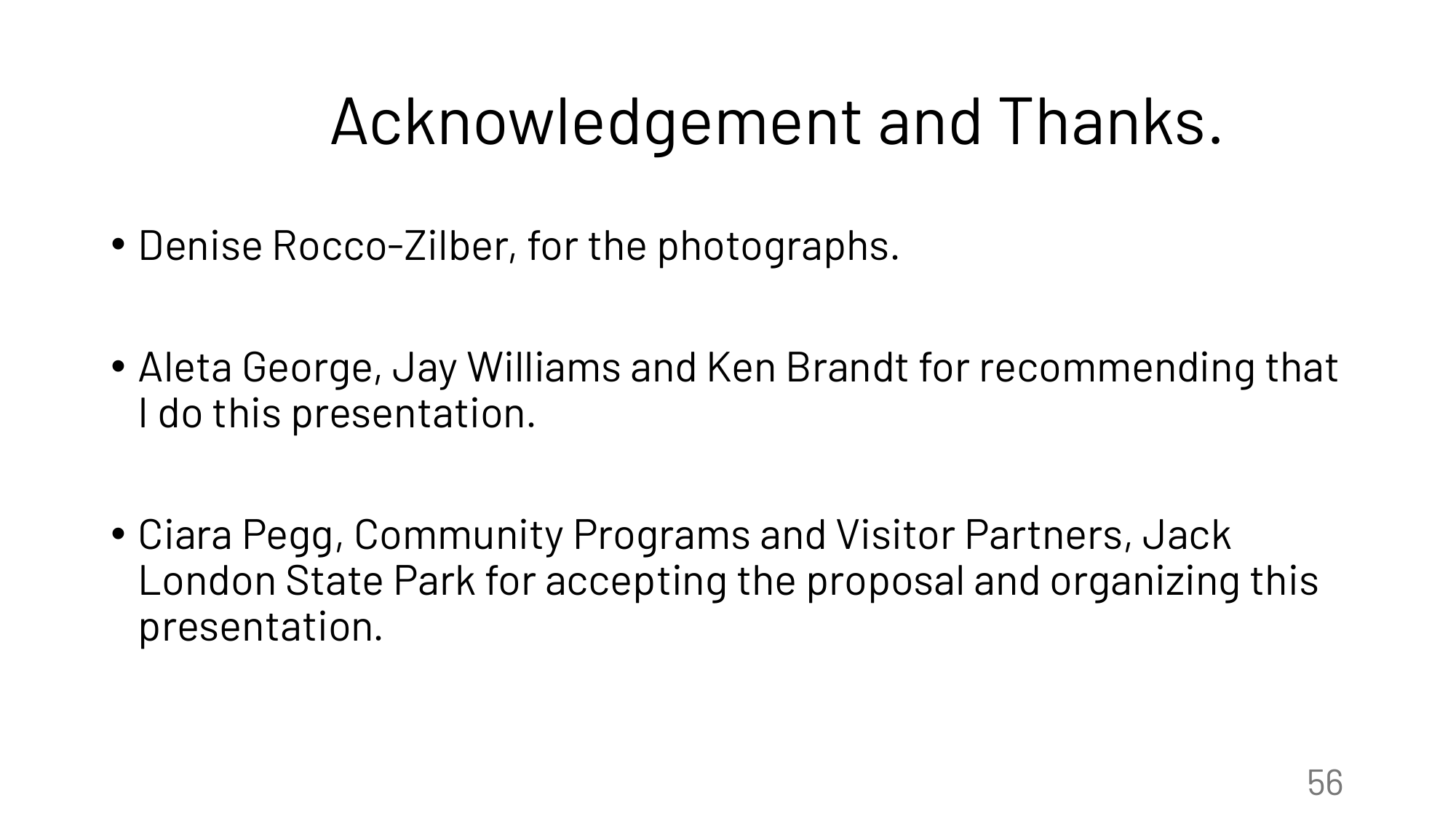

# Acknowledgement and Thanks.
Denise Rocco-Zilber, for the photographs.

Aleta George, Jay Williams and Ken Brandt for recommending that I do this presentation.

Ciara Pegg, Community Programs and Visitor Partners, Jack London State Park for accepting the proposal and organizing this presentation.

56